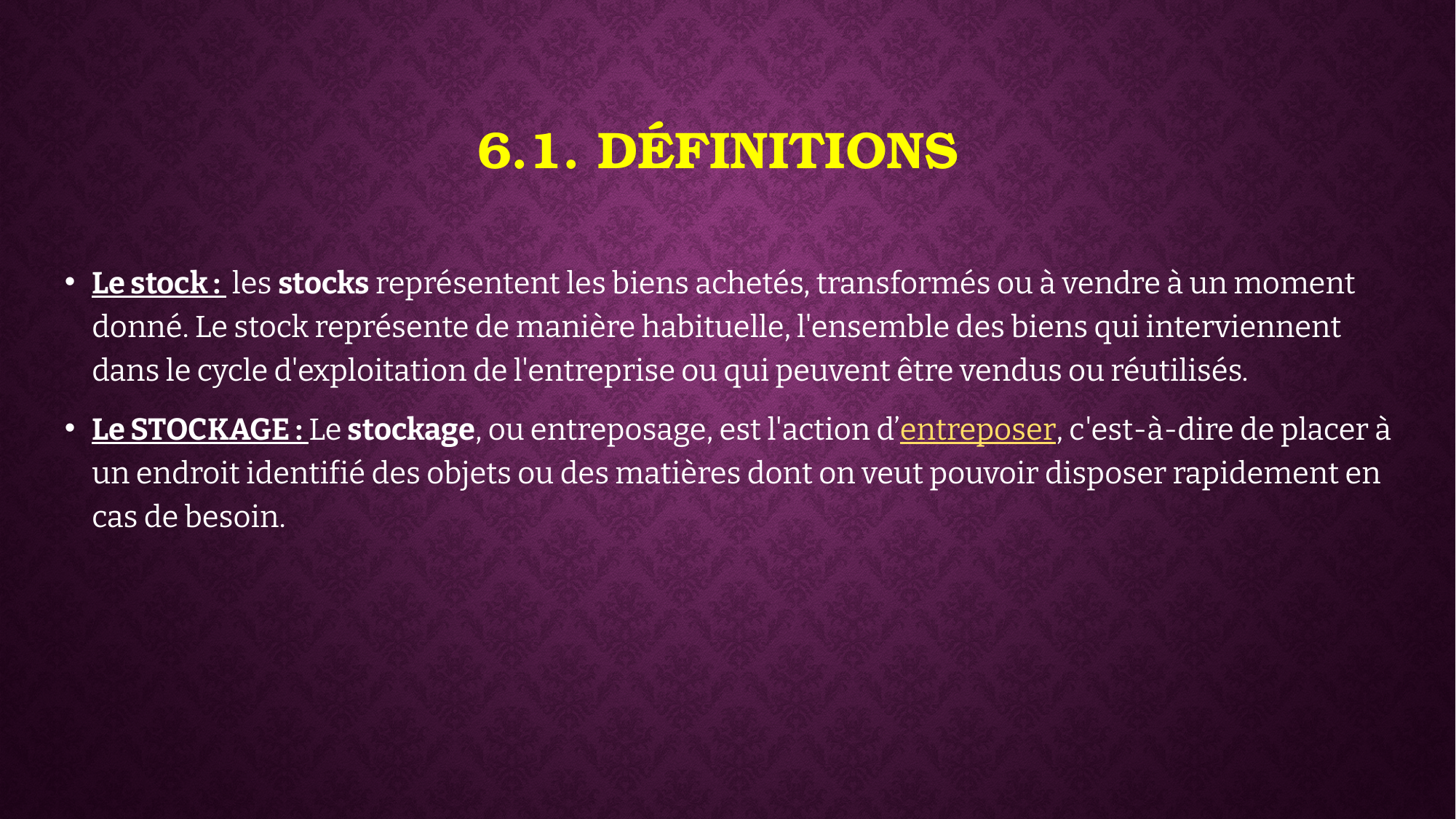

# 6.1. Définitions
Le stock :  les stocks représentent les biens achetés, transformés ou à vendre à un moment donné. Le stock représente de manière habituelle, l'ensemble des biens qui interviennent dans le cycle d'exploitation de l'entreprise ou qui peuvent être vendus ou réutilisés.
Le STOCKAGE : Le stockage, ou entreposage, est l'action d’entreposer, c'est-à-dire de placer à un endroit identifié des objets ou des matières dont on veut pouvoir disposer rapidement en cas de besoin.